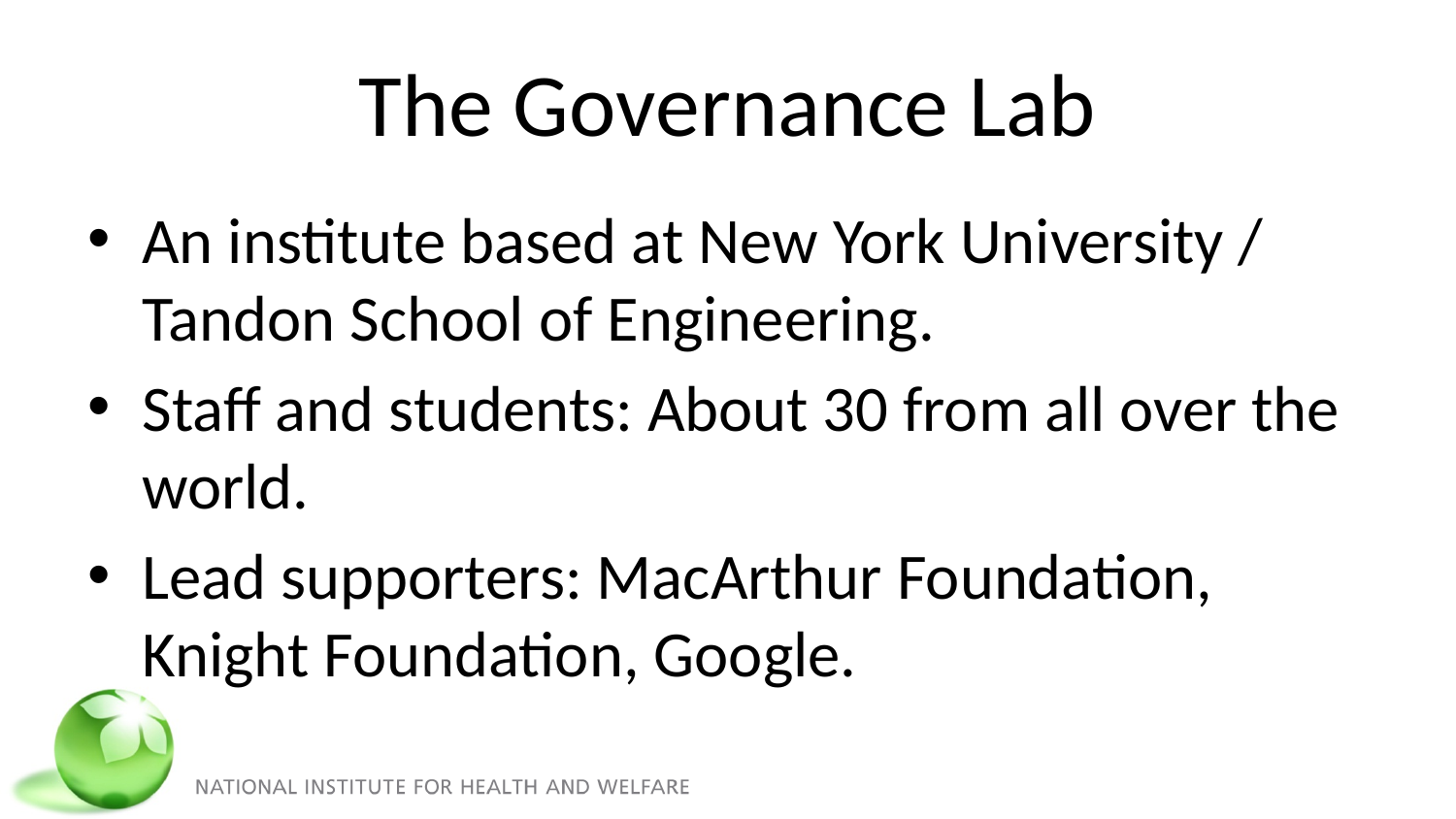

# The Governance Lab
An institute based at New York University / Tandon School of Engineering.
Staff and students: About 30 from all over the world.
Lead supporters: MacArthur Foundation, Knight Foundation, Google.